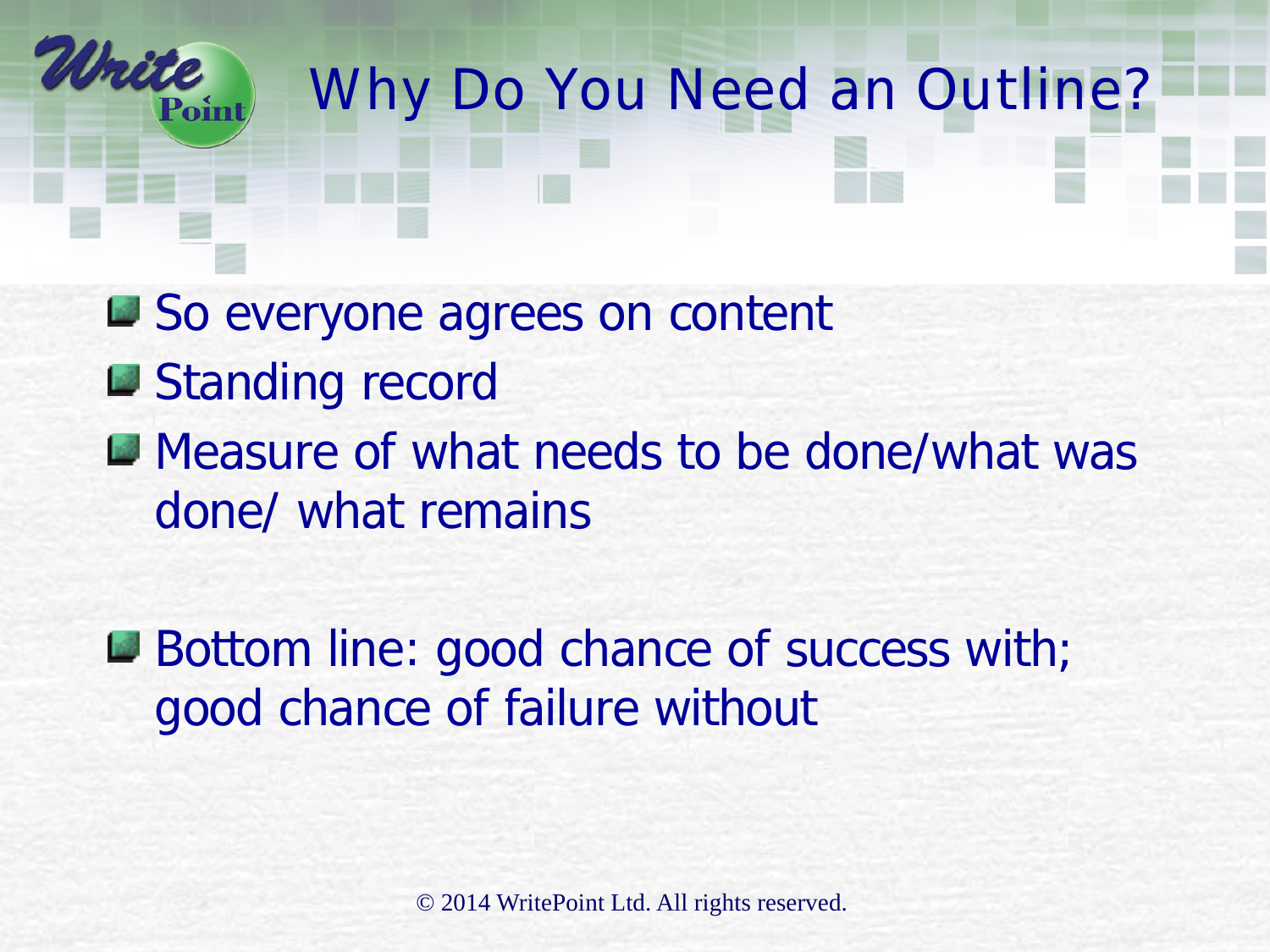

# Why Do You Need an Outline?
So everyone agrees on content
Standing record
Measure of what needs to be done/what was done/ what remains

Bottom line: good chance of success with; good chance of failure without

© 2014 WritePoint Ltd. All rights reserved.